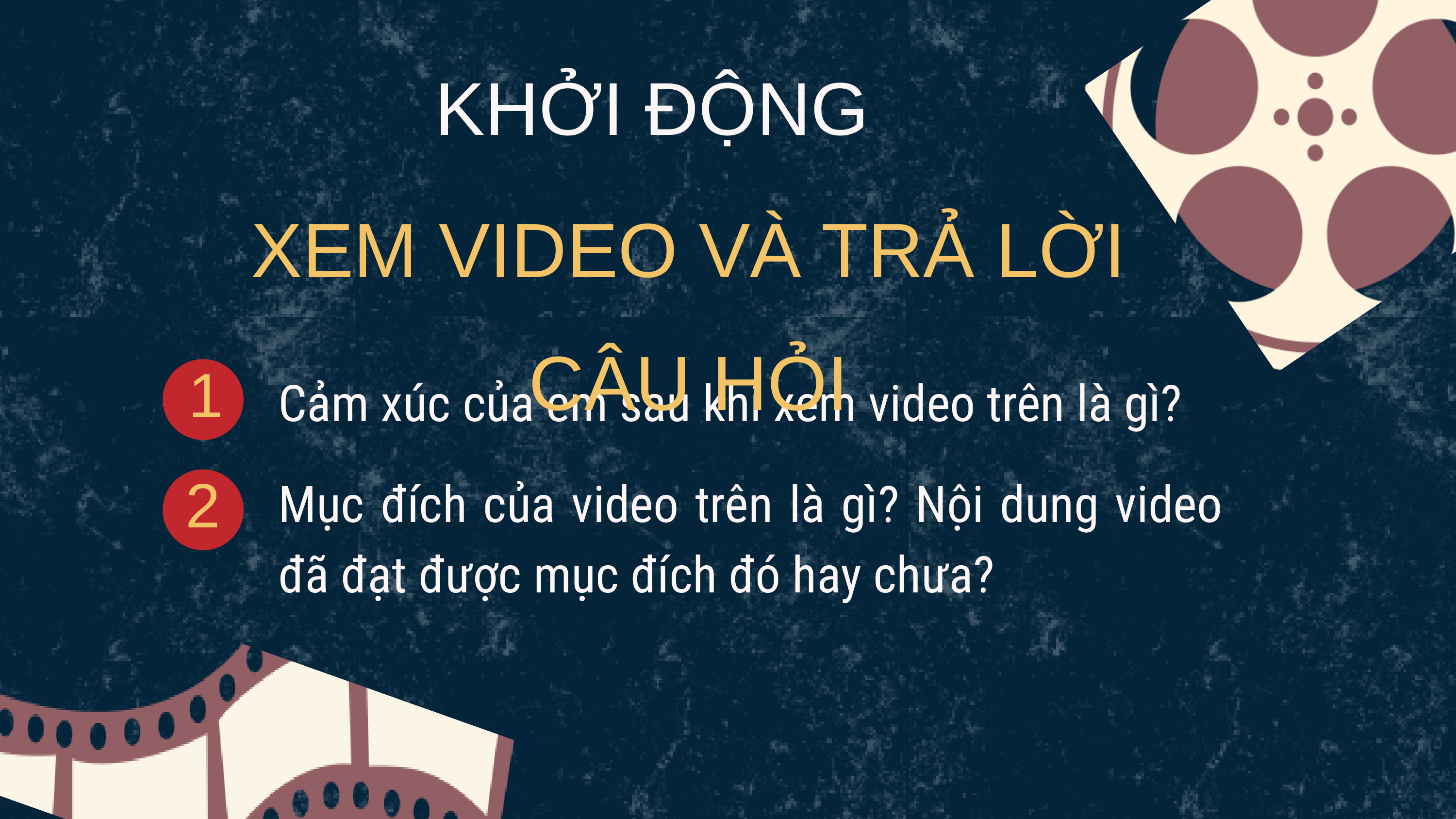

KHỞI ĐỘNG
XEM VIDEO VÀ TRẢ LỜI CÂU HỎI

1
Cảm xúc của em sau khi xem video trên là gì?

Mục đích của video trên là gì? Nội dung video đã đạt được mục đích đó hay chưa?

2